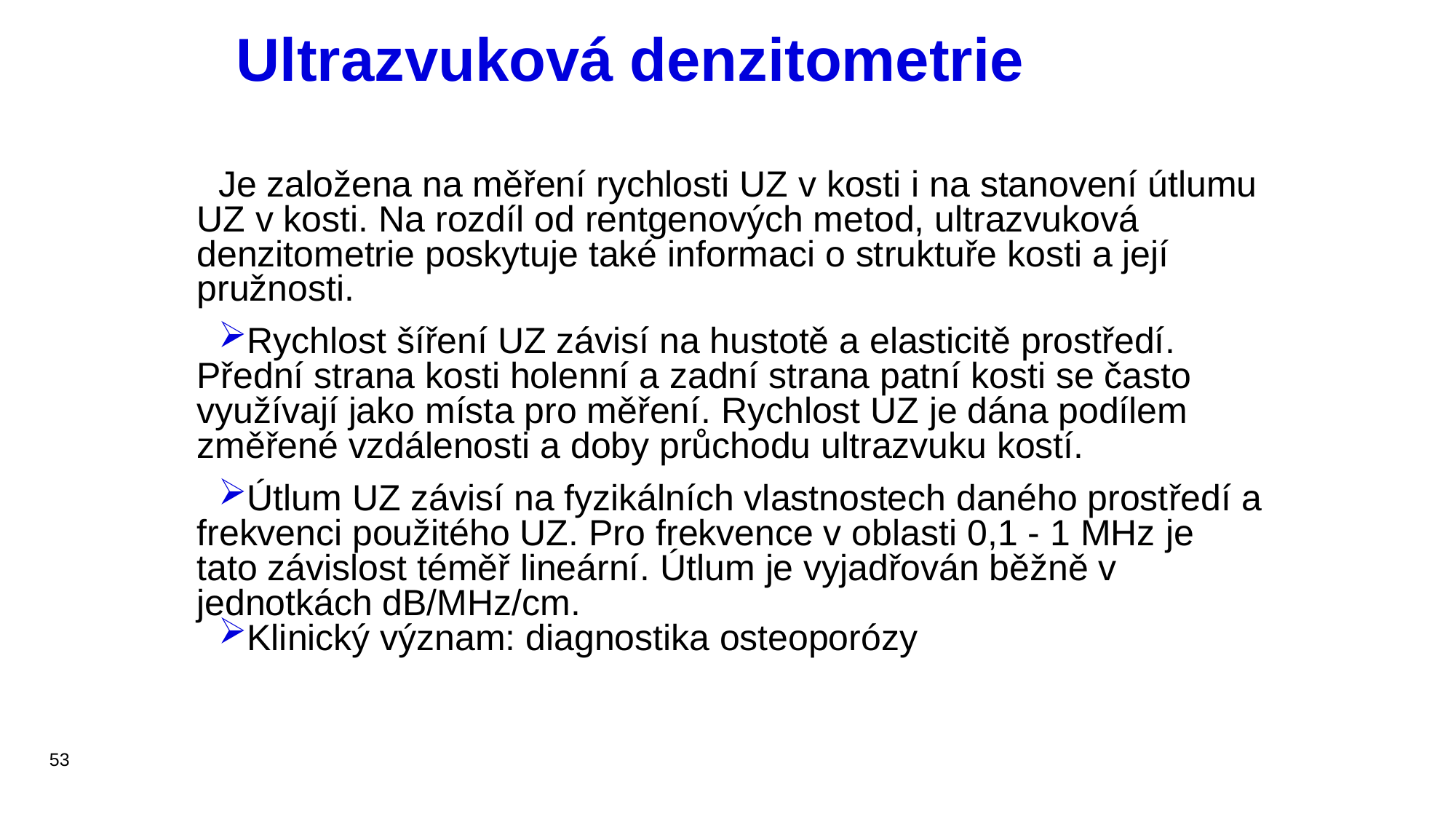

# Ultrazvuková denzitometrie
Je založena na měření rychlosti UZ v kosti i na stanovení útlumu UZ v kosti. Na rozdíl od rentgenových metod, ultrazvuková denzitometrie poskytuje také informaci o struktuře kosti a její pružnosti.

Rychlost šíření UZ závisí na hustotě a elasticitě prostředí. Přední strana kosti holenní a zadní strana patní kosti se často využívají jako místa pro měření. Rychlost UZ je dána podílem změřené vzdálenosti a doby průchodu ultrazvuku kostí.

Útlum UZ závisí na fyzikálních vlastnostech daného prostředí a frekvenci použitého UZ. Pro frekvence v oblasti 0,1 - 1 MHz je tato závislost téměř lineární. Útlum je vyjadřován běžně v jednotkách dB/MHz/cm.
Klinický význam: diagnostika osteoporózy
53